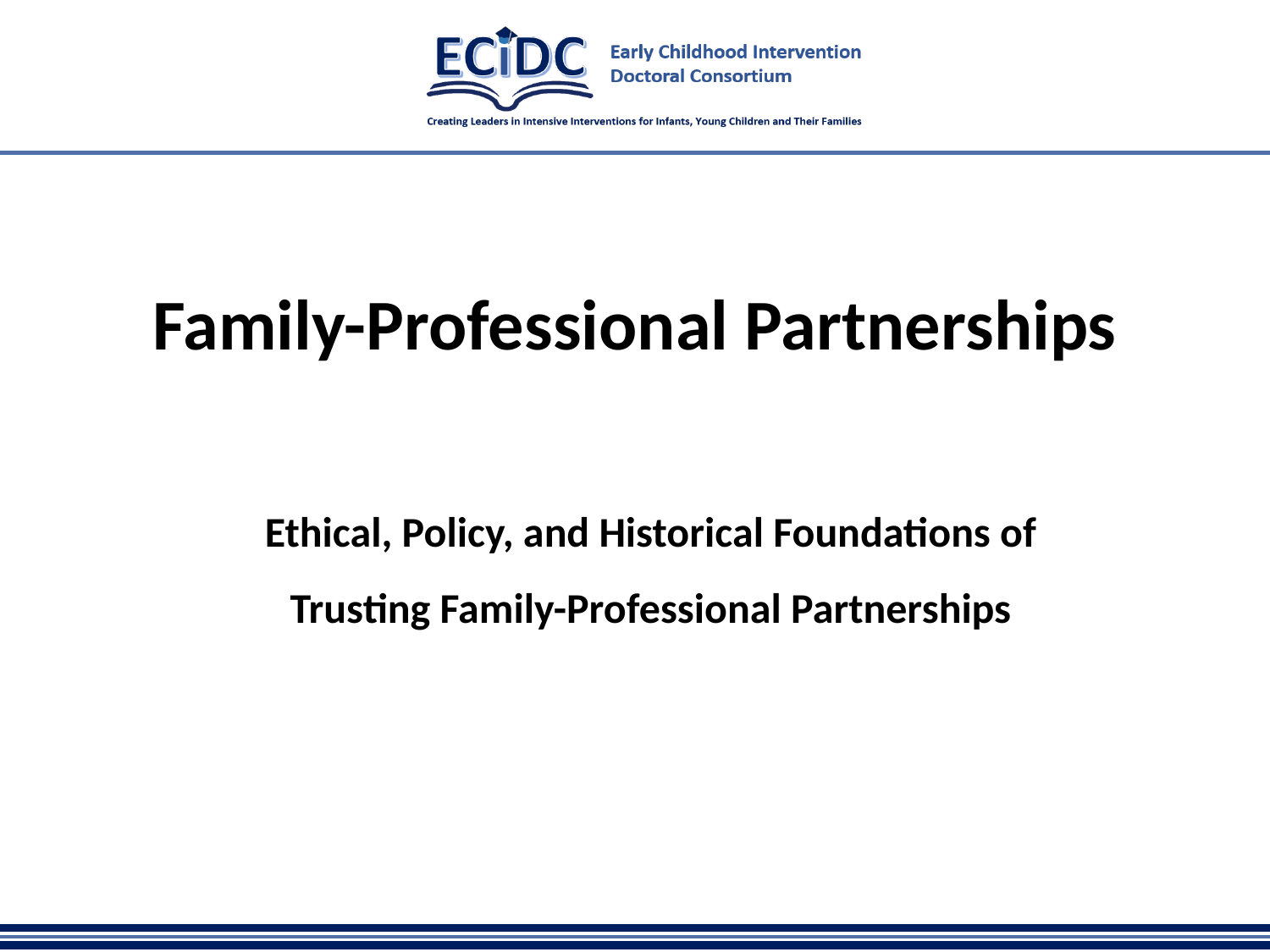

# Family-Professional Partnerships
Ethical, Policy, and Historical Foundations of Trusting Family-Professional Partnerships